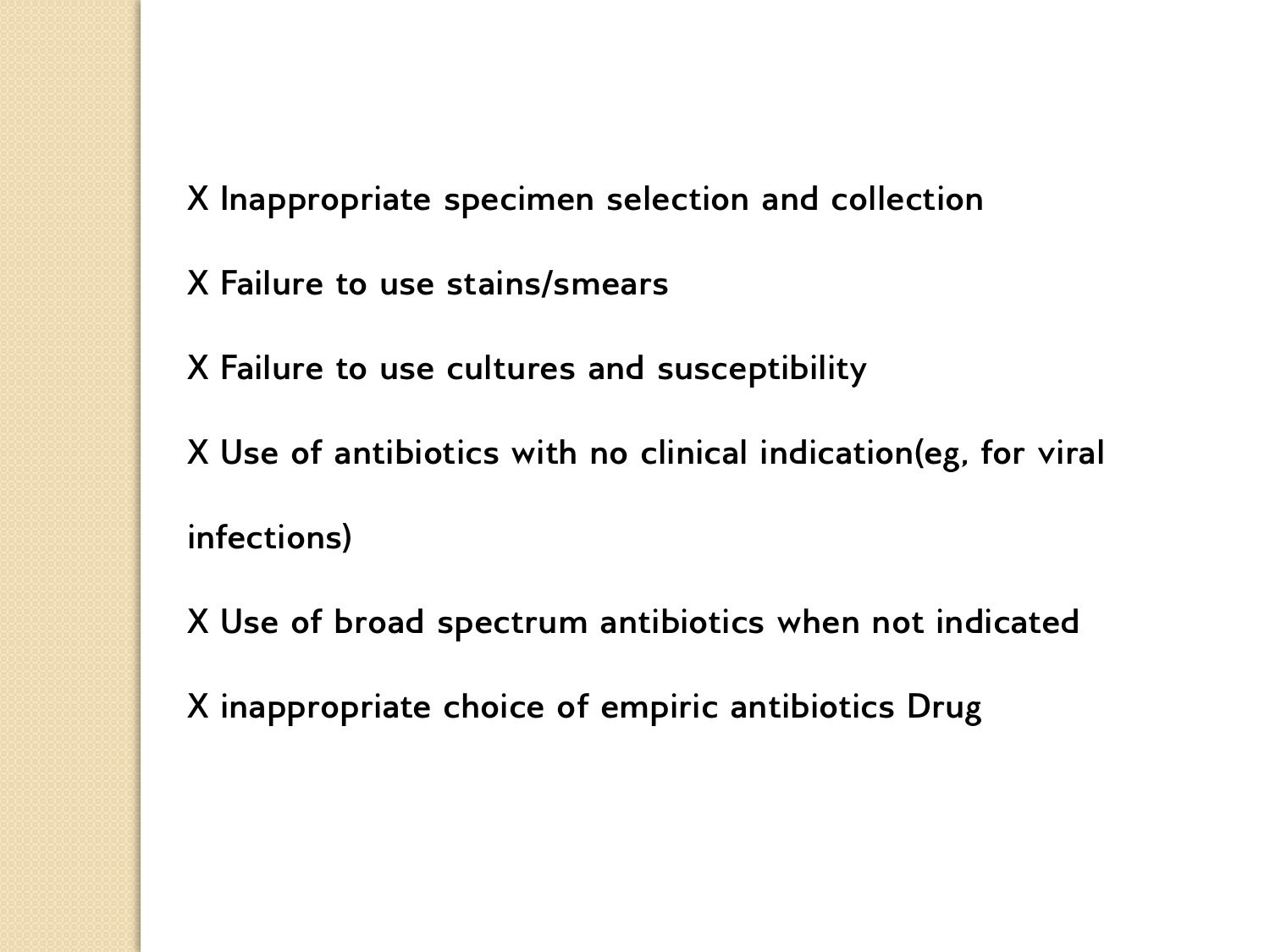

X Inappropriate specimen selection and collection
X Failure to use stains/smears
X Failure to use cultures and susceptibility
X Use of antibiotics with no clinical indication(eg, for viral infections)
X Use of broad spectrum antibiotics when not indicated
X inappropriate choice of empiric antibiotics Drug